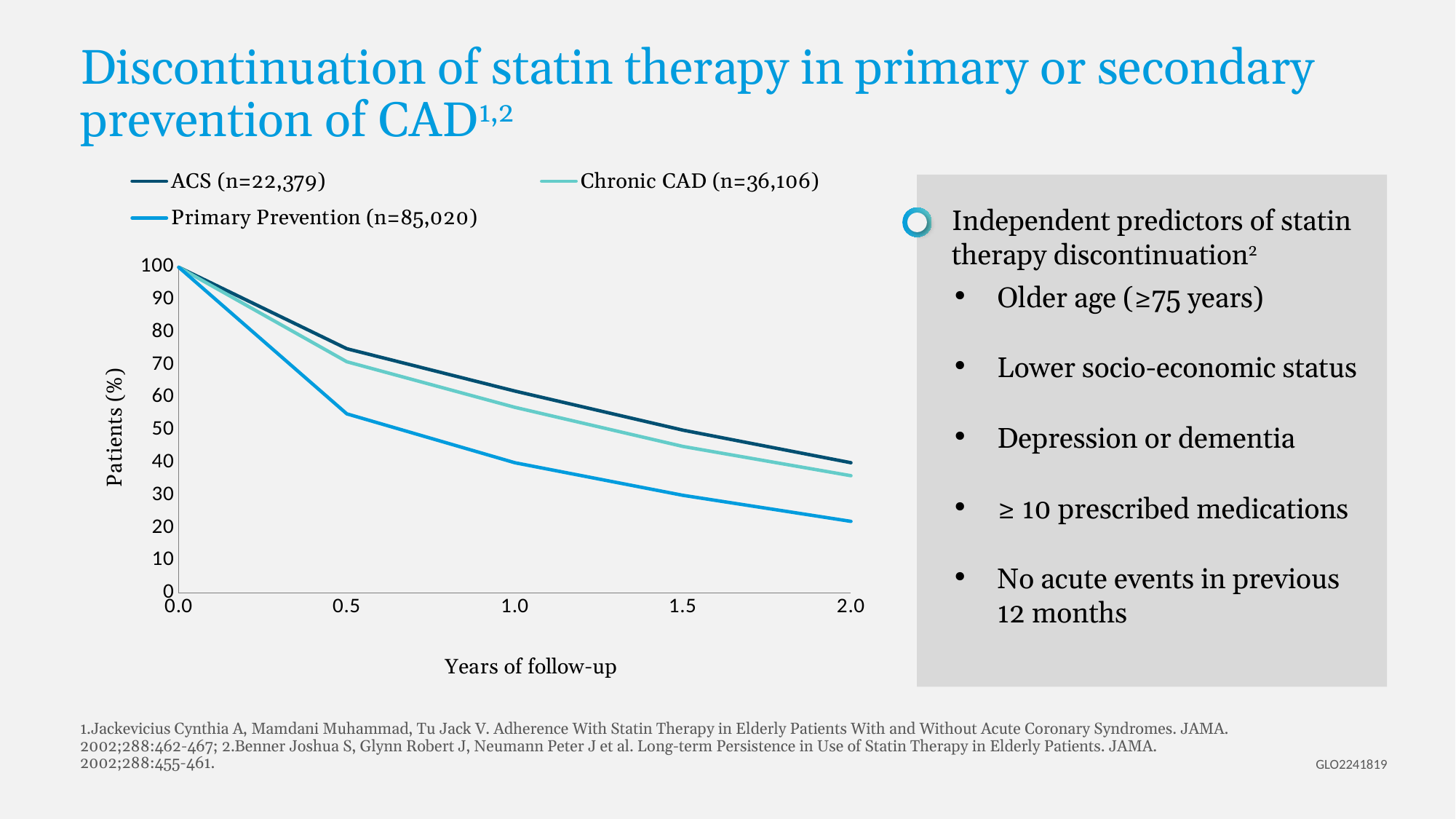

# Discontinuation of statin therapy in primary or secondary prevention of CAD1,2

### Chart

| Category | ACS (n=22,379) | Chronic CAD (n=36,106) | Primary Prevention (n=85,020) |
|---|---|---|---|
| 0 | 100.0 | 100.0 | 100.0 |
| 0.5 | 75.0 | 71.0 | 55.0 |
| 1 | 62.0 | 57.0 | 40.0 |
| 1.5 | 50.0 | 45.0 | 30.0 |
| 2 | 40.0 | 36.0 | 22.0 |
Independent predictors of statin therapy discontinuation2
Older age (≥75 years)
Lower socio-economic status
Depression or dementia
≥ 10 prescribed medications
No acute events in previous
12 months

1.Jackevicius Cynthia A, Mamdani Muhammad, Tu Jack V. Adherence With Statin Therapy in Elderly Patients With and Without Acute Coronary Syndromes. JAMA. 2002;288:462-467; 2.Benner Joshua S, Glynn Robert J, Neumann Peter J et al. Long-term Persistence in Use of Statin Therapy in Elderly Patients. JAMA. 2002;288:455-461.
GLO2241819